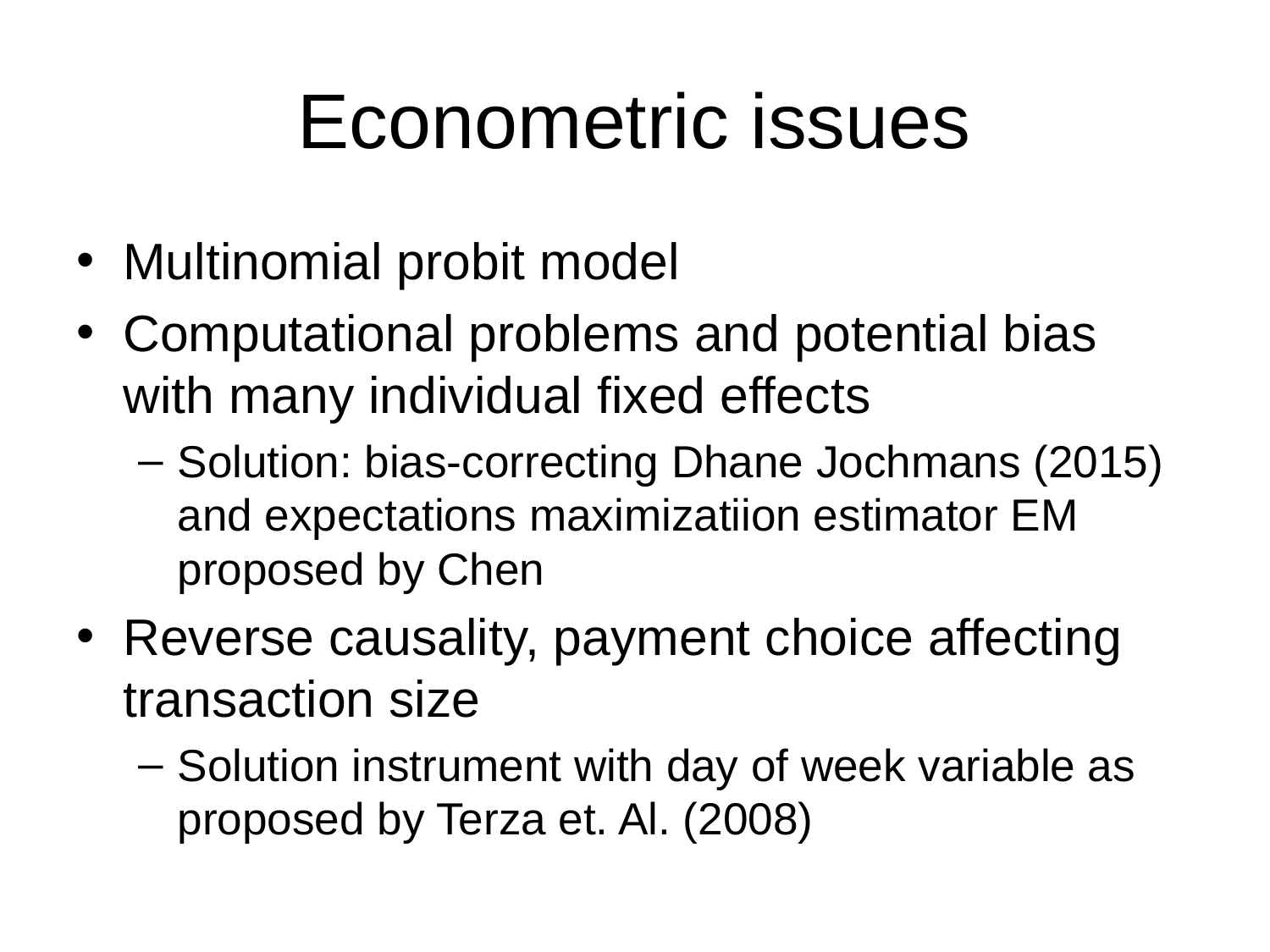

# Econometric issues
Multinomial probit model
Computational problems and potential bias with many individual fixed effects
Solution: bias-correcting Dhane Jochmans (2015) and expectations maximizatiion estimator EM proposed by Chen
Reverse causality, payment choice affecting transaction size
Solution instrument with day of week variable as proposed by Terza et. Al. (2008)